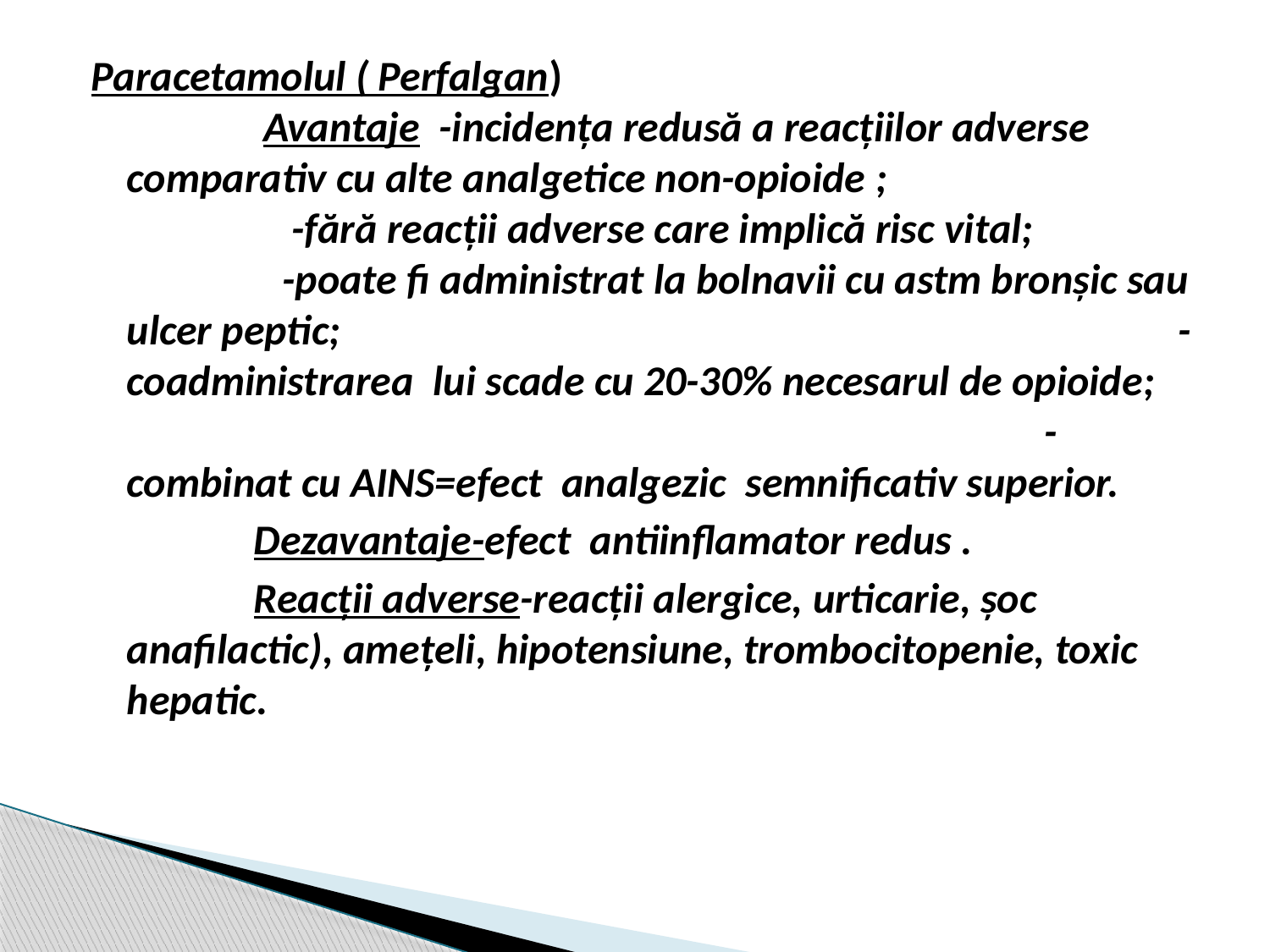

Paracetamolul ( Perfalgan)						 Avantaje  -incidenţa redusă a reacţiilor adverse comparativ cu alte analgetice non-opioide ;				    -fără reacţii adverse care implică risc vital;		   -poate fi administrat la bolnavii cu astm bronşic sau ulcer peptic;						                 -coadministrarea  lui scade cu 20-30% necesarul de opioide;							   -combinat cu AINS=efect  analgezic  semnificativ superior.
		Dezavantaje-efect  antiinflamator redus .
		Reacţii adverse-reacţii alergice, urticarie, şoc anafilactic), ameţeli, hipotensiune, trombocitopenie, toxic hepatic.